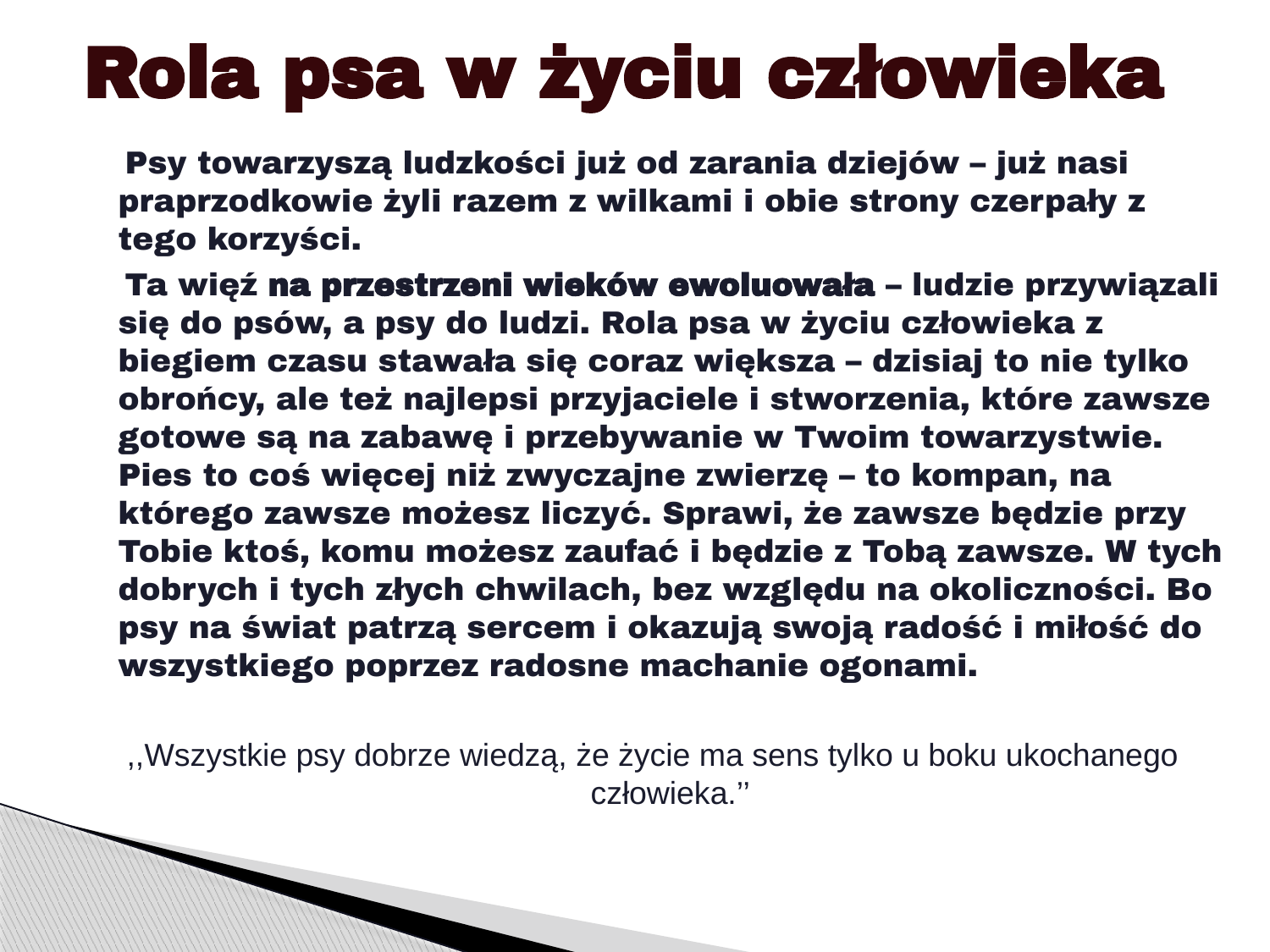

# Rola psa w życiu człowieka
    Psy towarzyszą ludzkości już od zarania dziejów – już nasi praprzodkowie żyli razem z wilkami i obie strony czerpały z tego korzyści.
    Ta więź na przestrzeni wieków ewoluowała – ludzie przywiązali się do psów, a psy do ludzi. Rola psa w życiu człowieka z biegiem czasu stawała się coraz większa – dzisiaj to nie tylko obrońcy, ale też najlepsi przyjaciele i stworzenia, które zawsze gotowe są na zabawę i przebywanie w Twoim towarzystwie. Pies to coś więcej niż zwyczajne zwierzę – to kompan, na którego zawsze możesz liczyć. Sprawi, że zawsze będzie przy Tobie ktoś, komu możesz zaufać i będzie z Tobą zawsze. W tych dobrych i tych złych chwilach, bez względu na okoliczności. Bo psy na świat patrzą sercem i okazują swoją radość i miłość do wszystkiego poprzez radosne machanie ogonami.

,,Wszystkie psy dobrze wiedzą, że życie ma sens tylko u boku ukochanego człowieka.’’